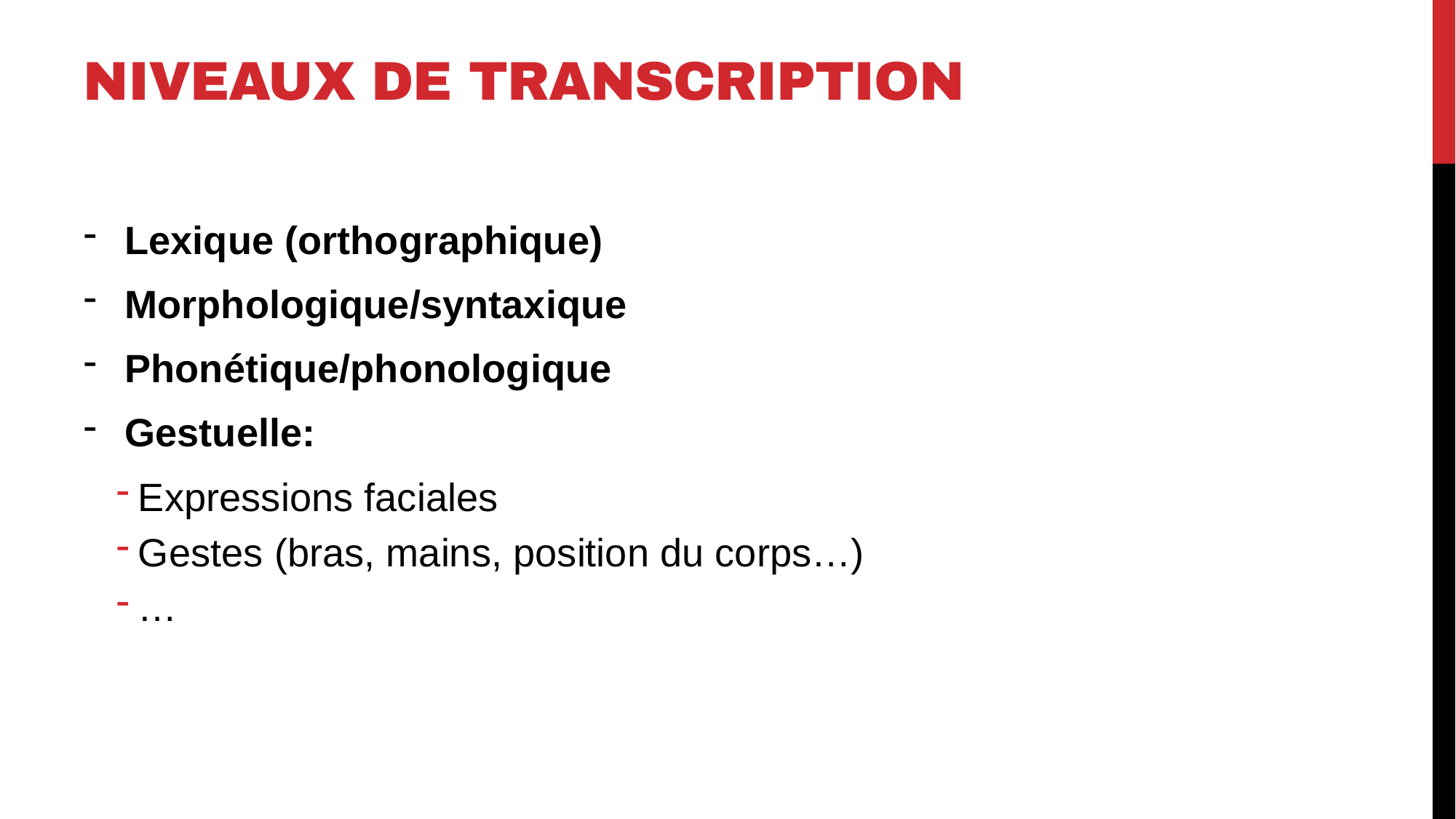

# Niveaux de transcription
Lexique (orthographique)
Morphologique/syntaxique
Phonétique/phonologique
Gestuelle:
Expressions faciales
Gestes (bras, mains, position du corps…)
…